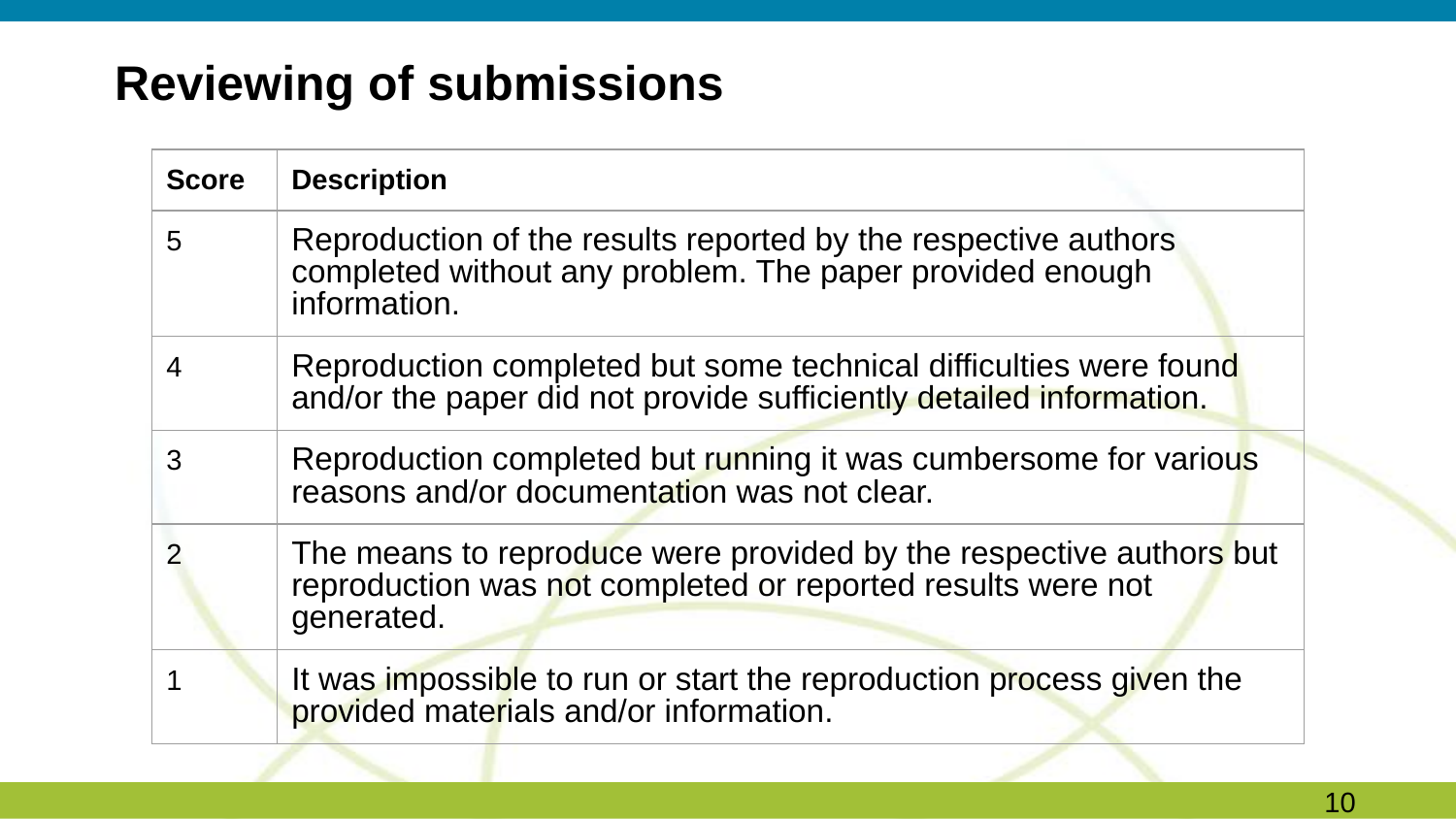

# Reviewing of submissions
| Score | Description |
| --- | --- |
| 5 | Reproduction of the results reported by the respective authors completed without any problem. The paper provided enough information. |
| 4 | Reproduction completed but some technical difficulties were found and/or the paper did not provide sufficiently detailed information. |
| 3 | Reproduction completed but running it was cumbersome for various reasons and/or documentation was not clear. |
| 2 | The means to reproduce were provided by the respective authors but reproduction was not completed or reported results were not generated. |
| 1 | It was impossible to run or start the reproduction process given the provided materials and/or information. |
10